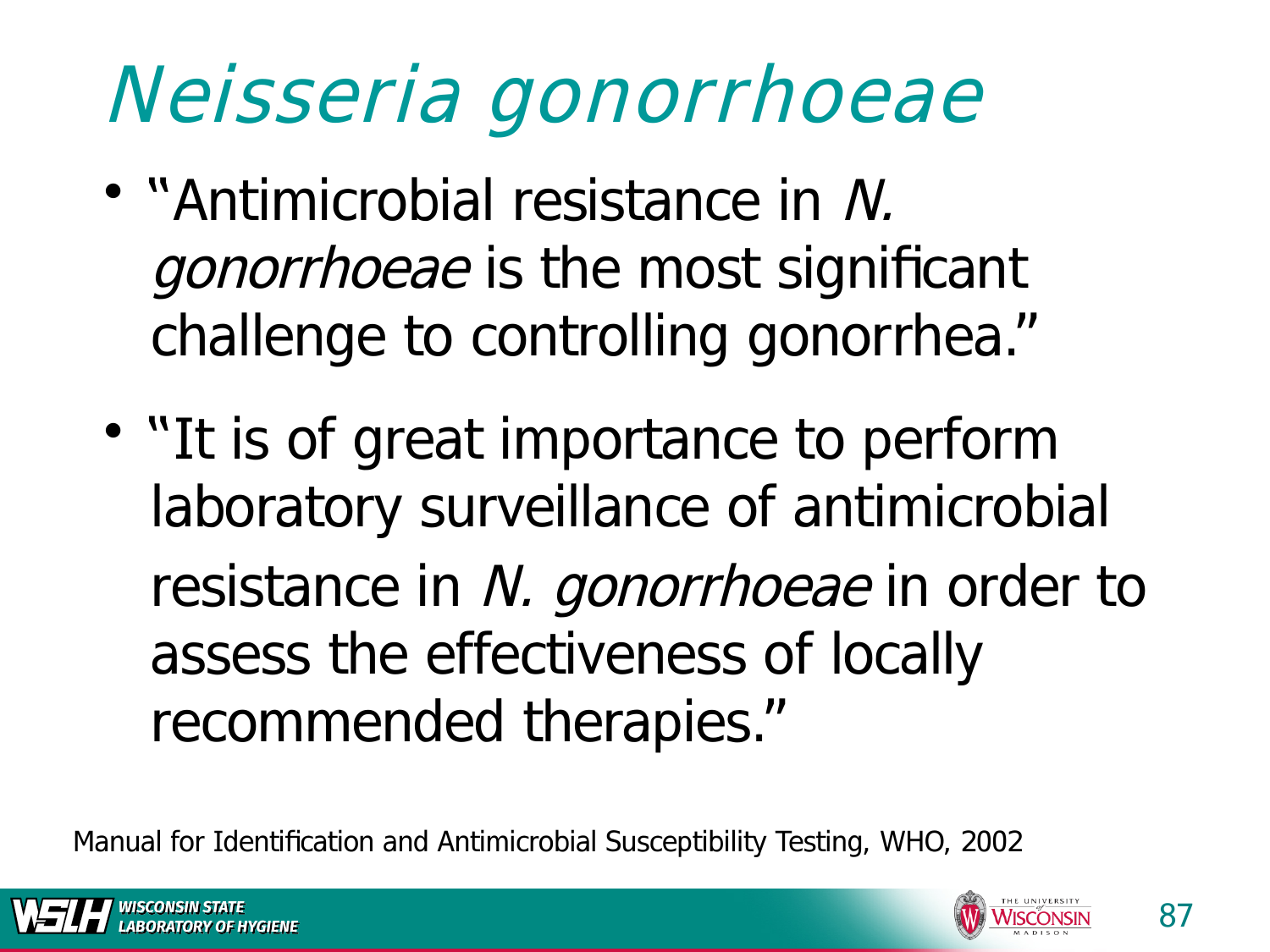

# Neisseria gonorrhoeae
“Antimicrobial resistance in N. gonorrhoeae is the most significant challenge to controlling gonorrhea.”

“It is of great importance to perform laboratory surveillance of antimicrobial
	resistance in N. gonorrhoeae in order to assess the effectiveness of locally recommended therapies.”

Manual for Identification and Antimicrobial Susceptibility Testing, WHO, 2002
87